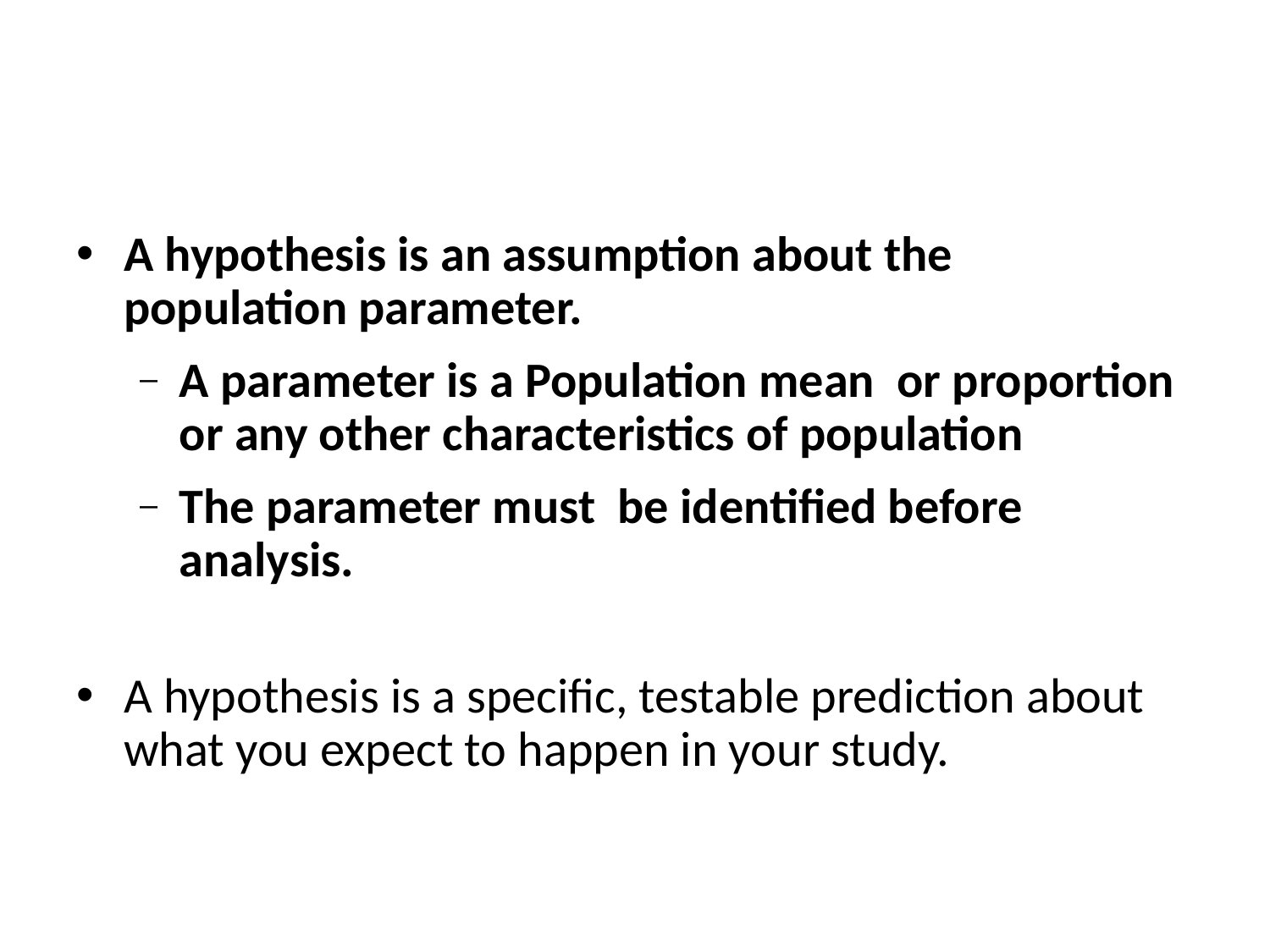

#
A hypothesis is an assumption about the population parameter.
A parameter is a Population mean  or proportion or any other characteristics of population
The parameter must  be identified before analysis.

A hypothesis is a specific, testable prediction about what you expect to happen in your study.